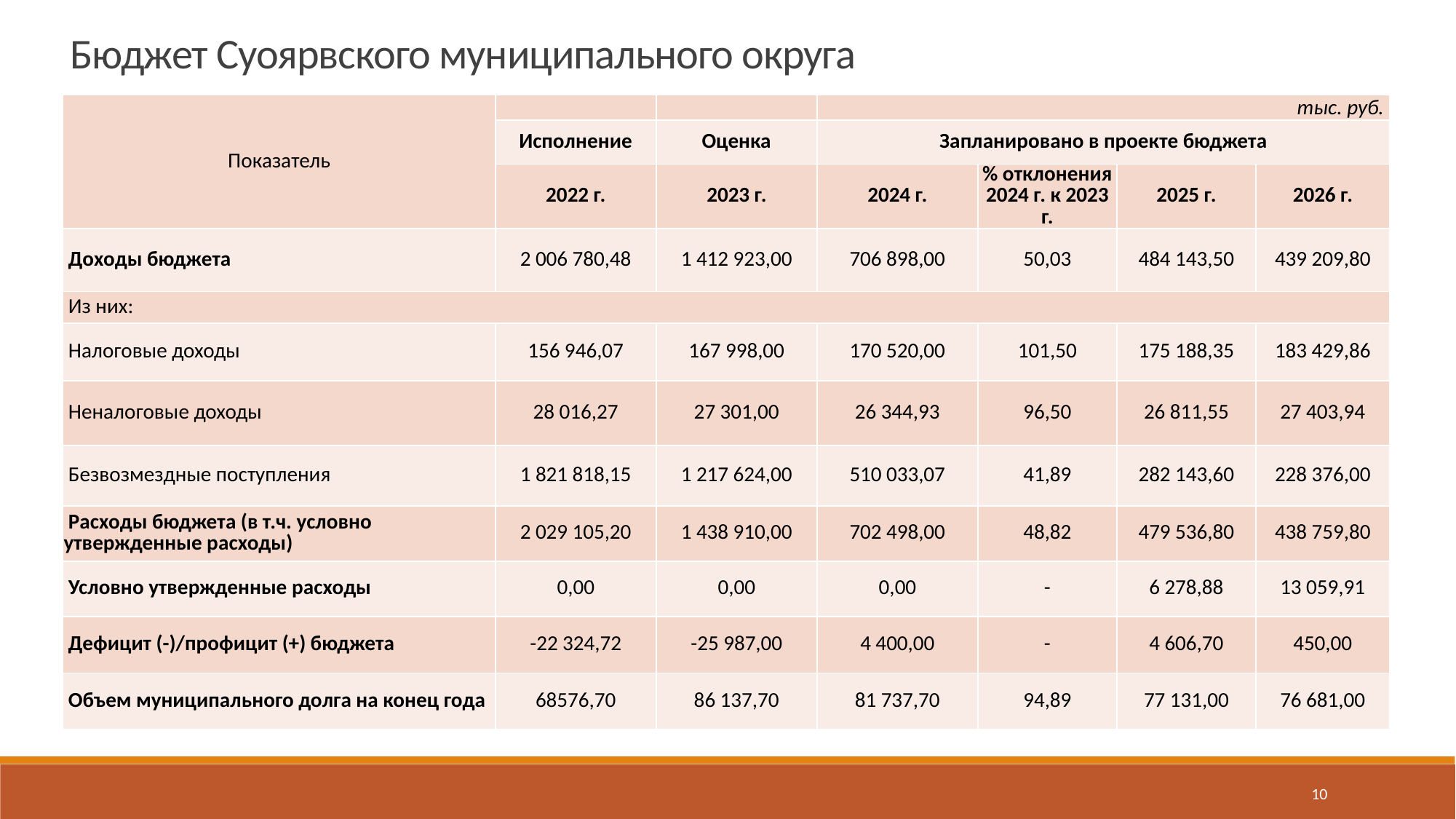

Бюджет Суоярвского муниципального округа
| Показатель |  |  | тыс. руб. |  |  |  |
| --- | --- | --- | --- | --- | --- | --- |
|  | Исполнение | Оценка | Запланировано в проекте бюджета |  |  |  |
|  | 2022 г. | 2023 г. | 2024 г. | % отклонения 2024 г. к 2023 г. | 2025 г. | 2026 г. |
| Доходы бюджета | 2 006 780,48 | 1 412 923,00 | 706 898,00 | 50,03 | 484 143,50 | 439 209,80 |
| Из них: |  |  |  |  |  |  |
| Налоговые доходы | 156 946,07 | 167 998,00 | 170 520,00 | 101,50 | 175 188,35 | 183 429,86 |
| Неналоговые доходы | 28 016,27 | 27 301,00 | 26 344,93 | 96,50 | 26 811,55 | 27 403,94 |
| Безвозмездные поступления | 1 821 818,15 | 1 217 624,00 | 510 033,07 | 41,89 | 282 143,60 | 228 376,00 |
| Расходы бюджета (в т.ч. условно утвержденные расходы) | 2 029 105,20 | 1 438 910,00 | 702 498,00 | 48,82 | 479 536,80 | 438 759,80 |
| Условно утвержденные расходы | 0,00 | 0,00 | 0,00 | - | 6 278,88 | 13 059,91 |
| Дефицит (-)/профицит (+) бюджета | -22 324,72 | -25 987,00 | 4 400,00 | - | 4 606,70 | 450,00 |
| Объем муниципального долга на конец года | 68576,70 | 86 137,70 | 81 737,70 | 94,89 | 77 131,00 | 76 681,00 |
10